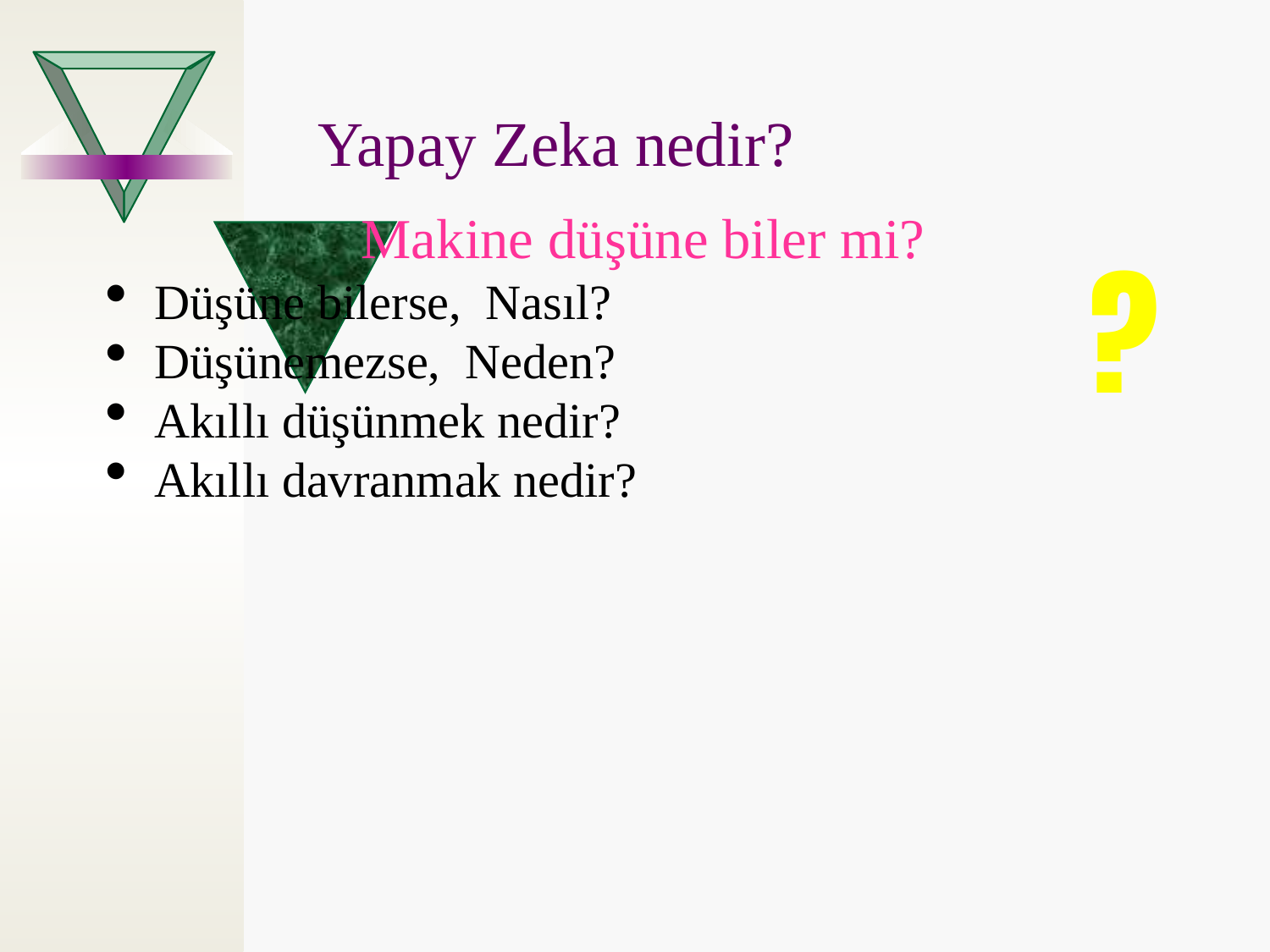

Yapay Zeka nedir?
Makine düşüne biler mi?
Düşüne bilerse,  Nasıl?
Düşünemezse,  Neden?
Akıllı düşünmek nedir?
Akıllı davranmak nedir?
?